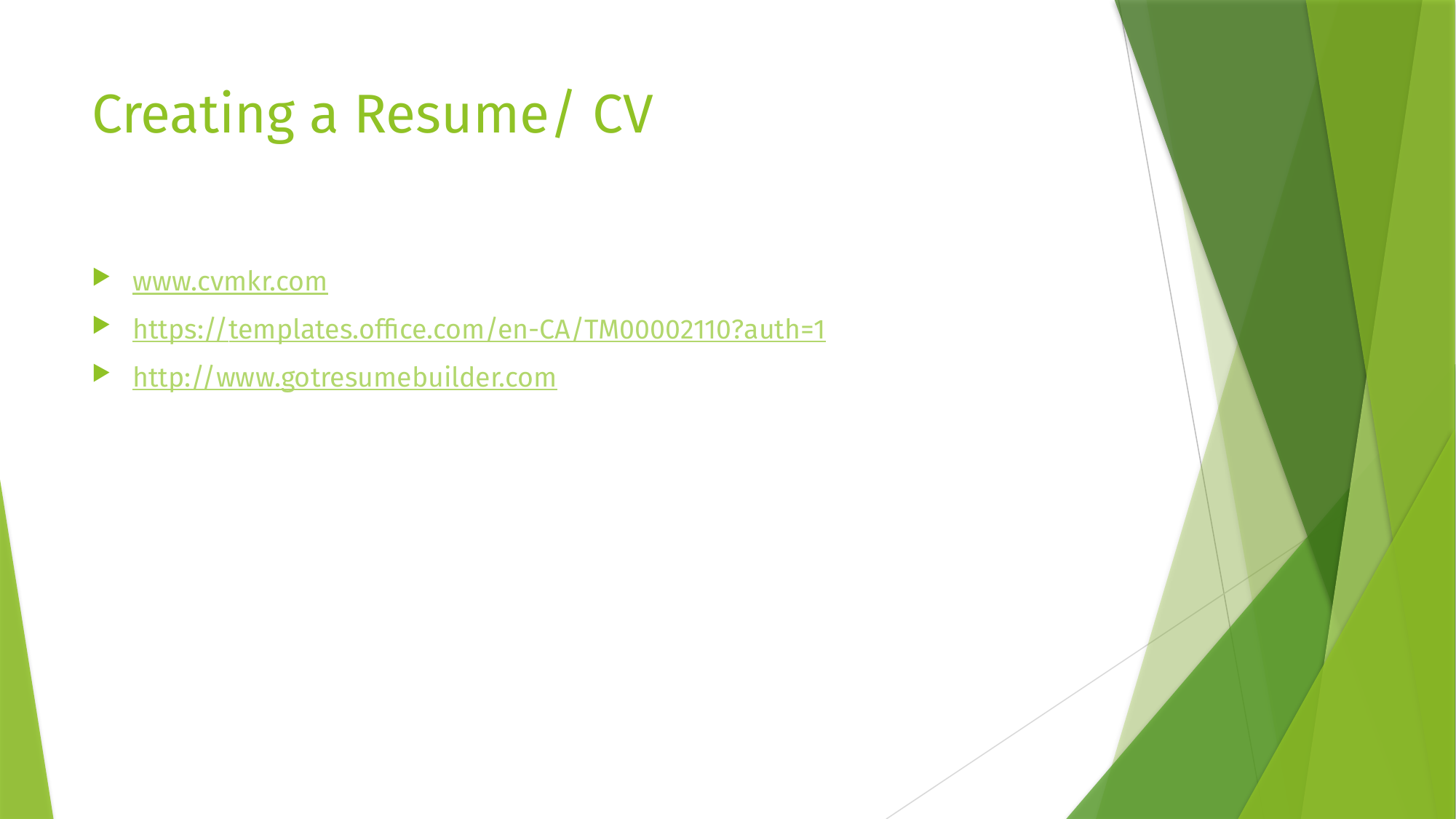

# Creating a Resume/ CV
www.cvmkr.com
https://templates.office.com/en-CA/TM00002110?auth=1
http://www.gotresumebuilder.com